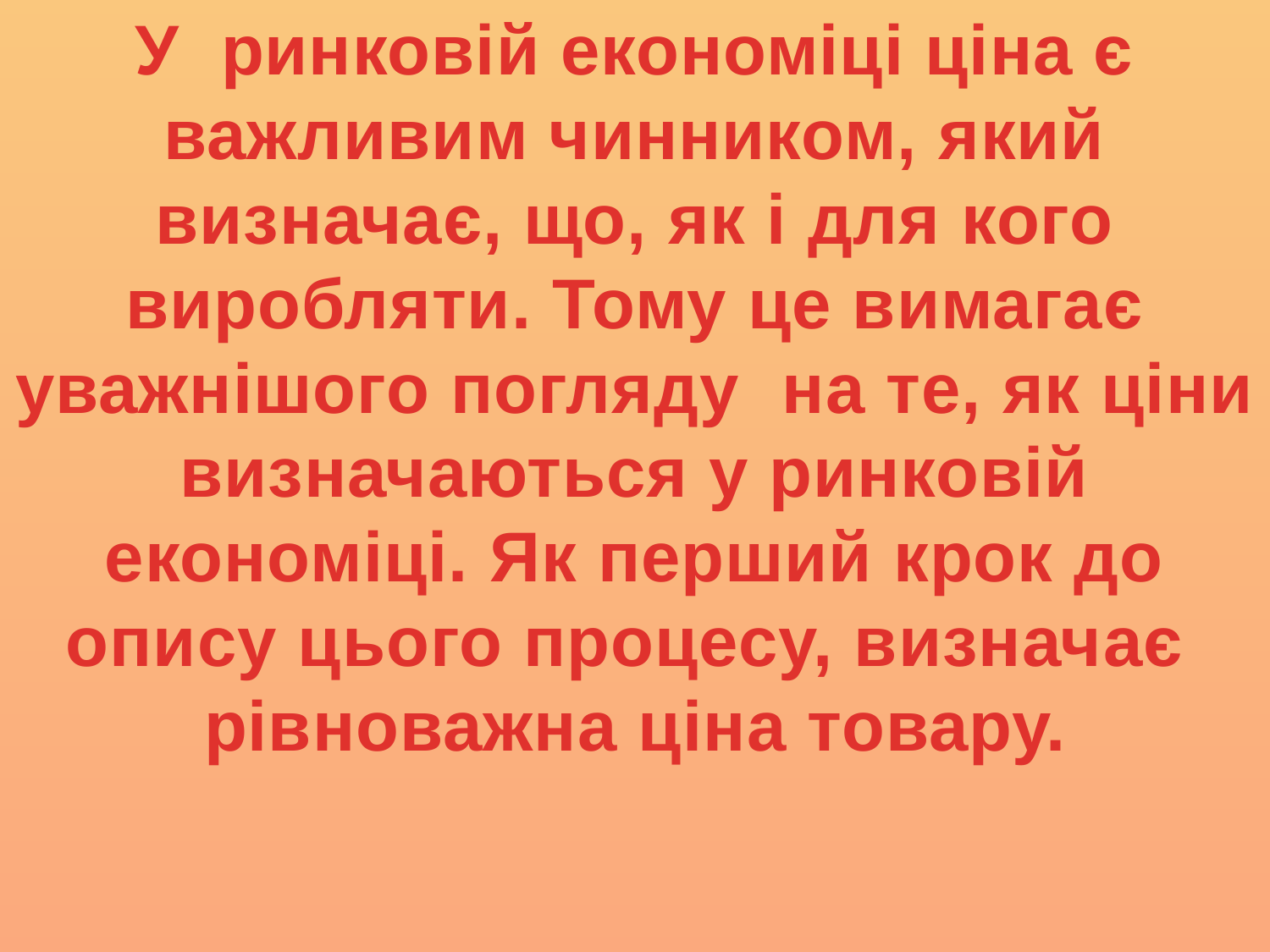

У  ринковій економіці ціна є важливим чинником, який визначає, що, як і для кого виробляти. Тому це вимагає уважнішого погляду  на те, як ціни визначаються у ринковій економіці. Як перший крок до опису цього процесу, визначає  рівноважна ціна товару.